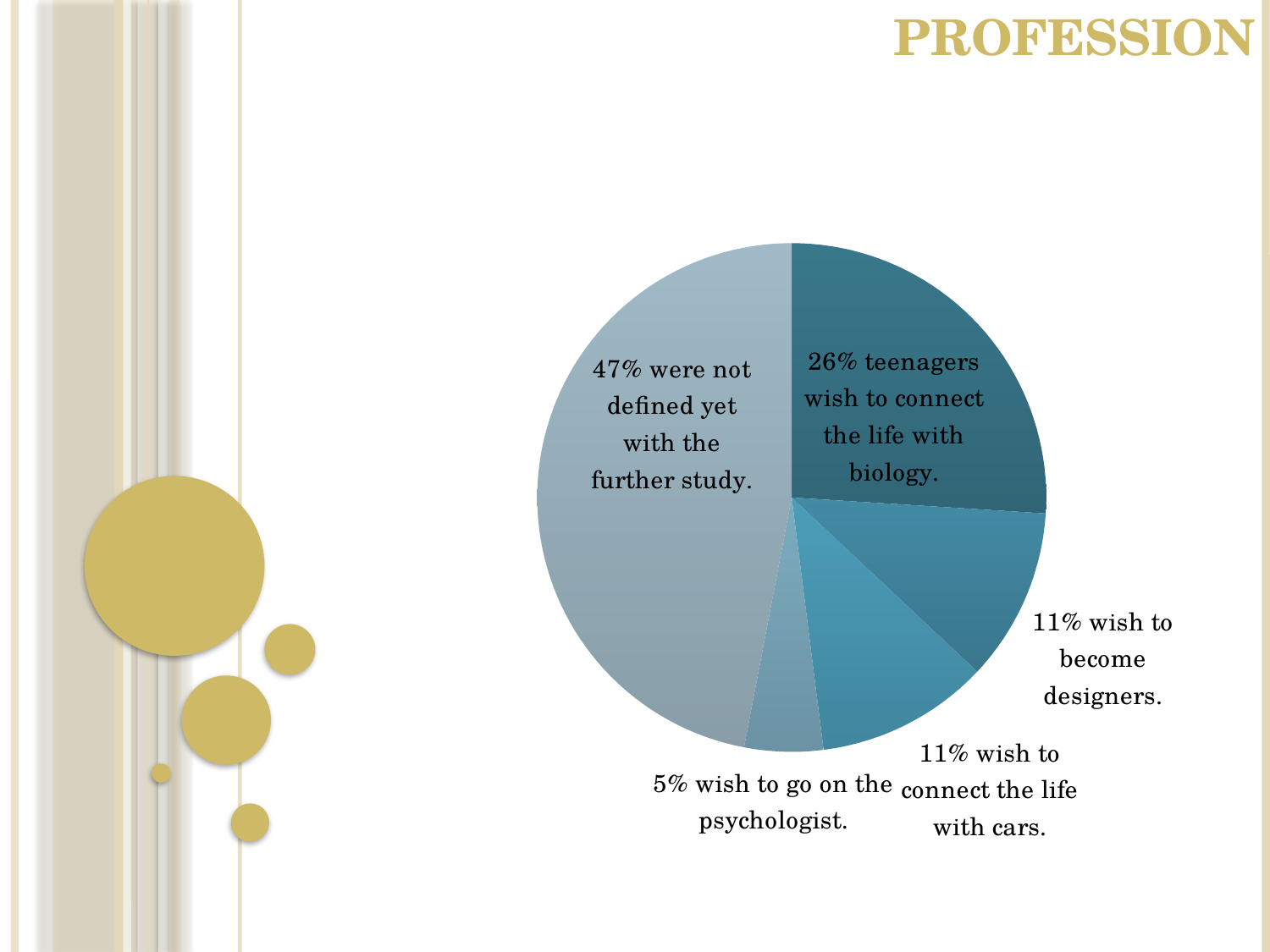

profession

### Chart

| Category |  |
|---|---|
| Хотят связать свою жизнь с биологией | 0.26 |
| Хотят стать дизайнерами | 0.11 |
| Хотят связать свою жизнь с автомобилями | 0.11 |
| Хотят идти на психолога | 0.05 |
| Пока не определились с дальнейшей учёбой | 0.4700000000000001 |